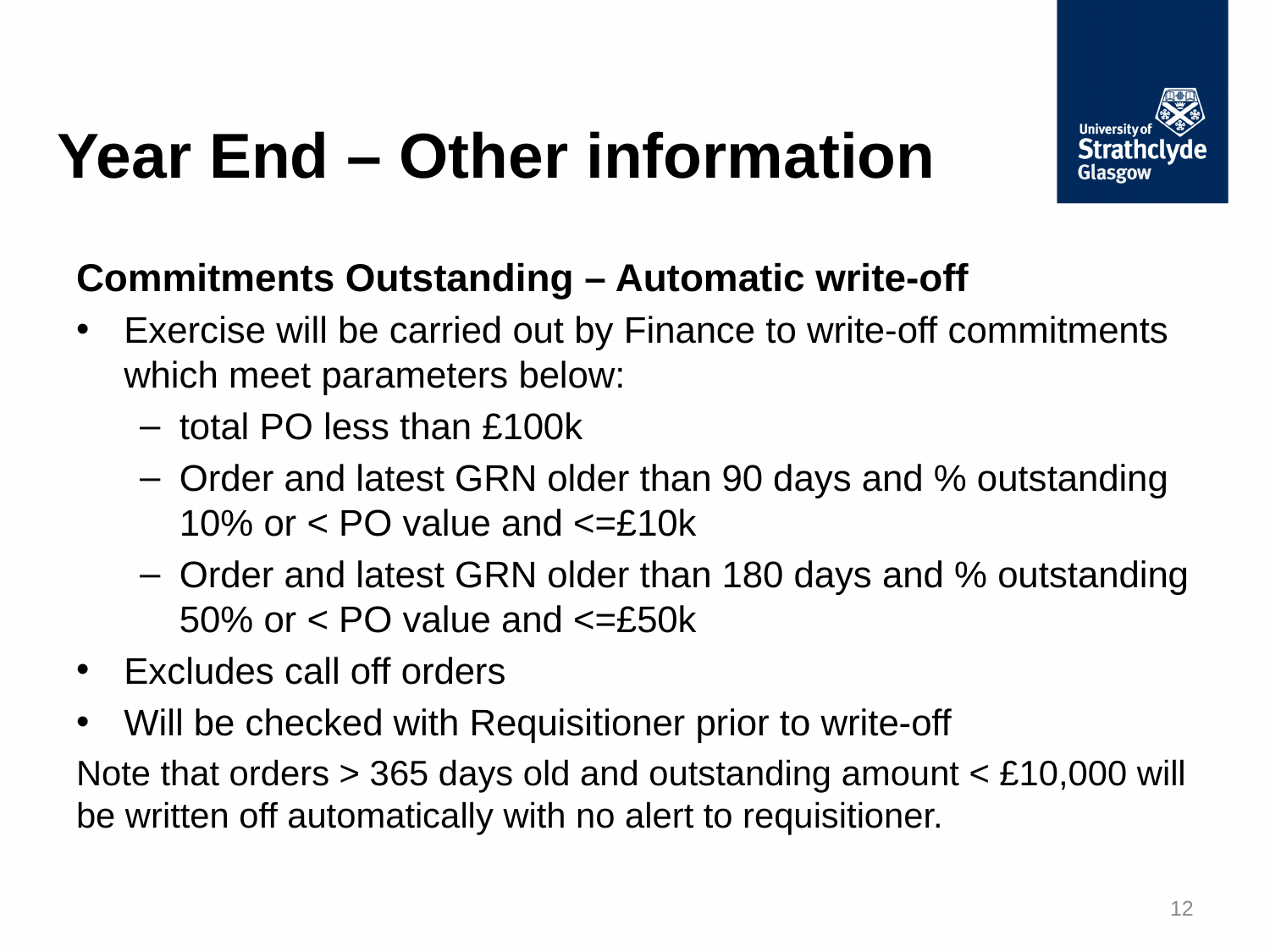

# Year End – Other information
Commitments Outstanding – Automatic write-off
Exercise will be carried out by Finance to write-off commitments which meet parameters below:
total PO less than £100k
Order and latest GRN older than 90 days and % outstanding 10% or < PO value and <=£10k
Order and latest GRN older than 180 days and % outstanding 50% or < PO value and <=£50k
Excludes call off orders
Will be checked with Requisitioner prior to write-off
Note that orders > 365 days old and outstanding amount < £10,000 will be written off automatically with no alert to requisitioner.

12